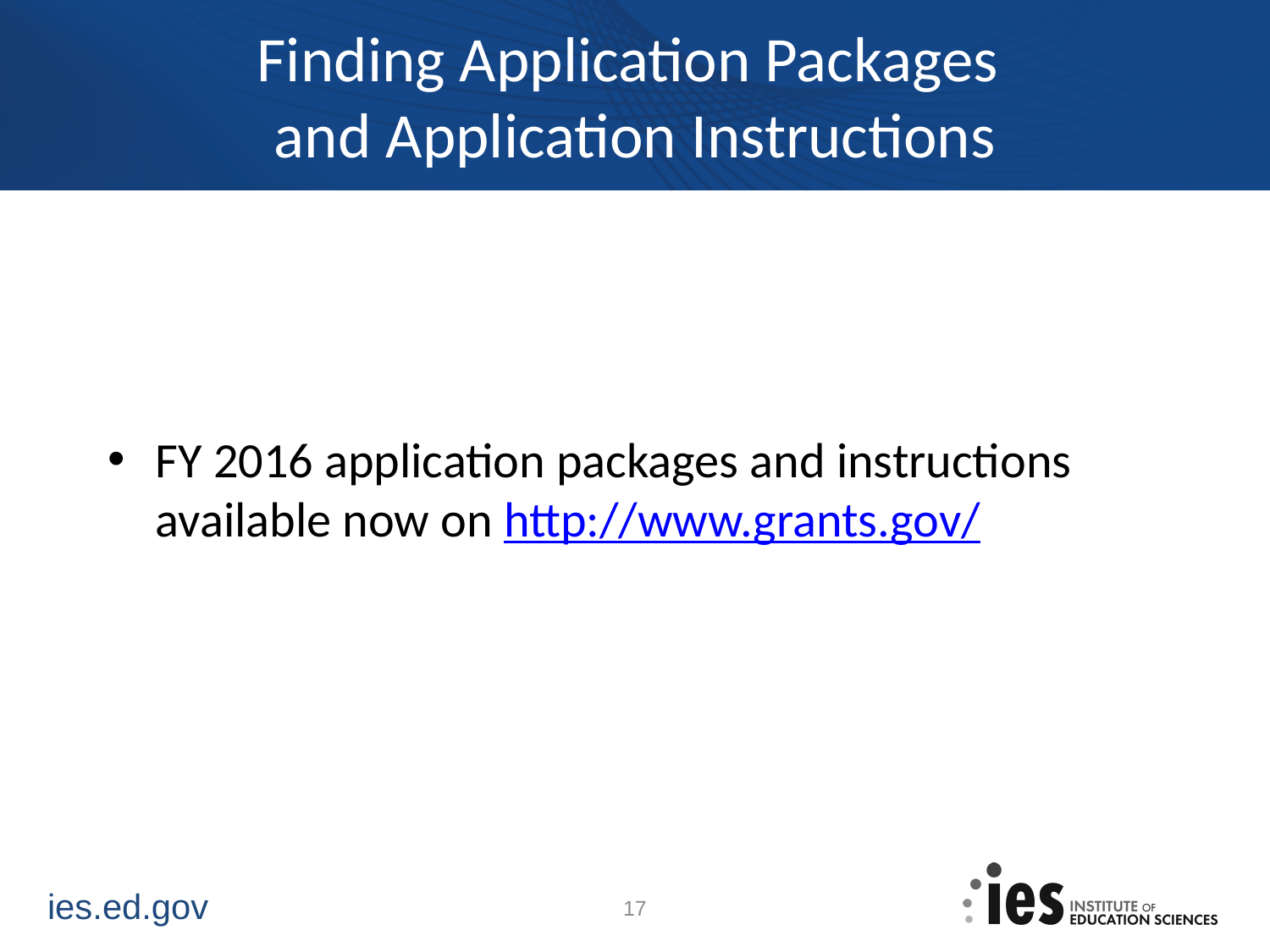

# Finding Application Packages and Application Instructions

FY 2016 application packages and instructions available now on http://www.grants.gov/

17